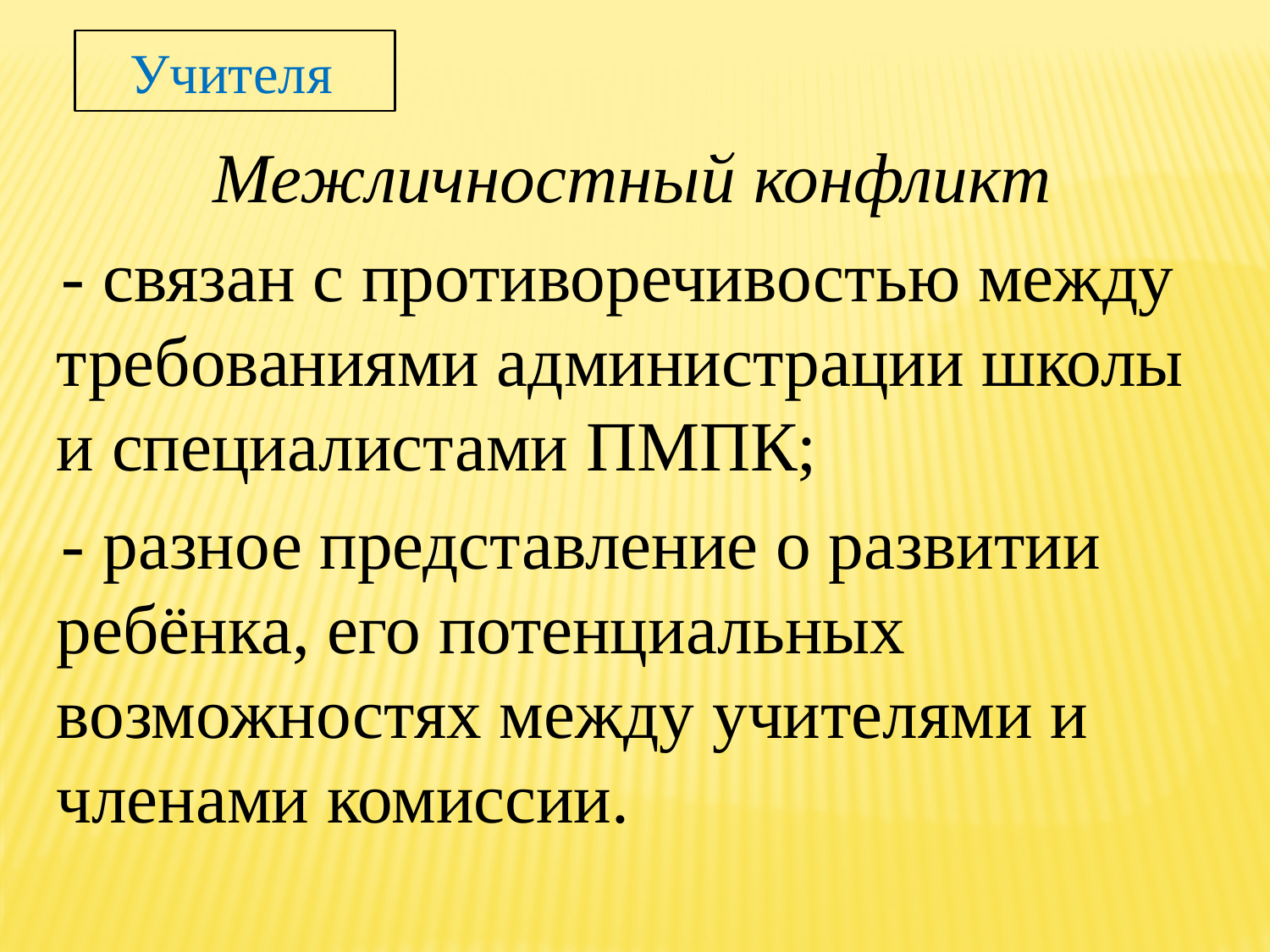

Учителя
    Межличностный конфликт
   - связан с противоречивостью между требованиями администрации школы и специалистами ПМПК;
   - разное представление о развитии ребёнка, его потенциальных возможностях между учителями и членами комиссии.